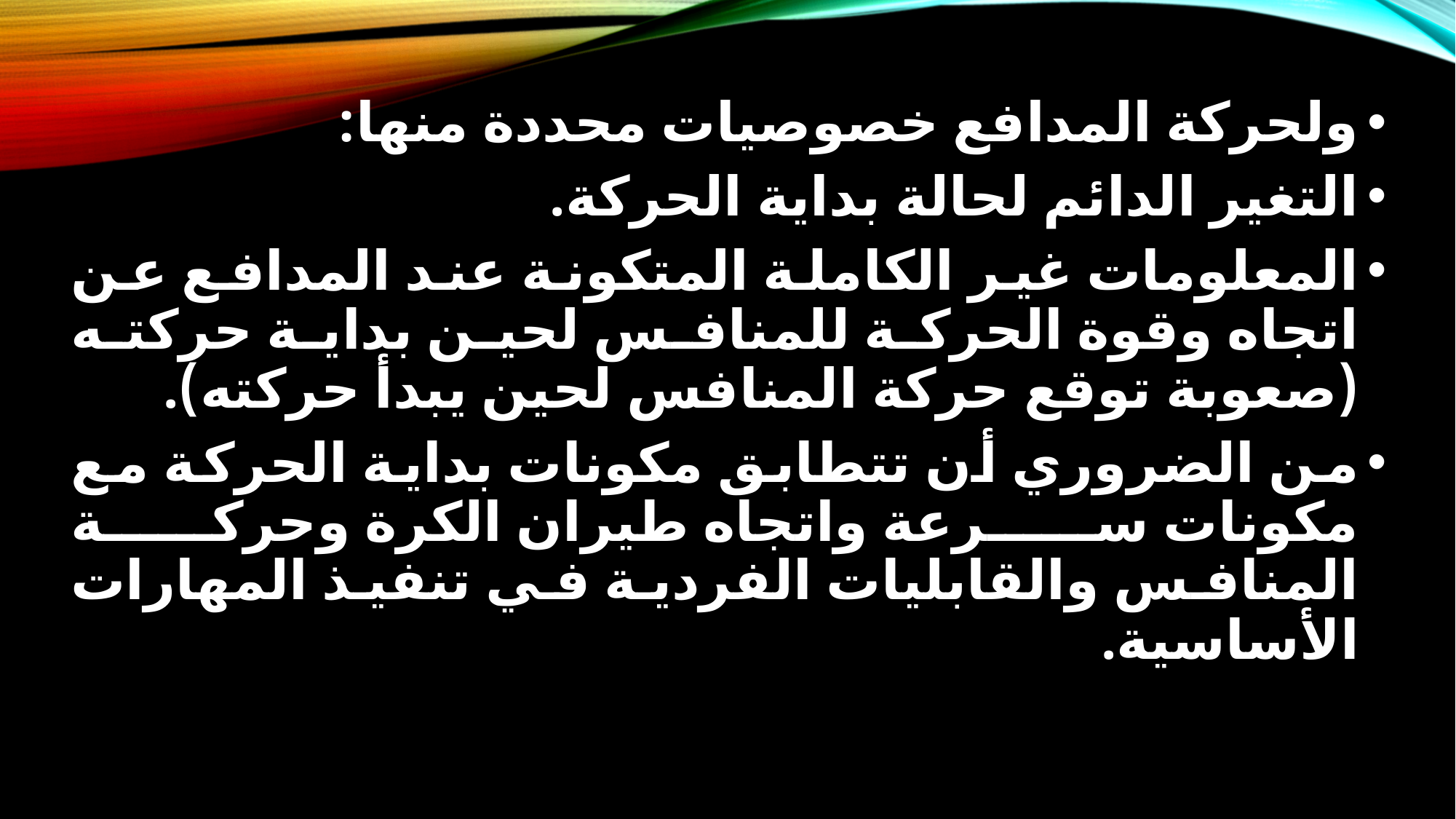

ولحركة المدافع خصوصيات محددة منها:
التغير الدائم لحالة بداية الحركة.
المعلومات غير الكاملة المتكونة عند المدافع عن اتجاه وقوة الحركة للمنافس لحين بداية حركته (صعوبة توقع حركة المنافس لحين يبدأ حركته).
من الضروري أن تتطابق مكونات بداية الحركة مع مكونات سرعة واتجاه طيران الكرة وحركة المنافس والقابليات الفردية في تنفيذ المهارات الأساسية.